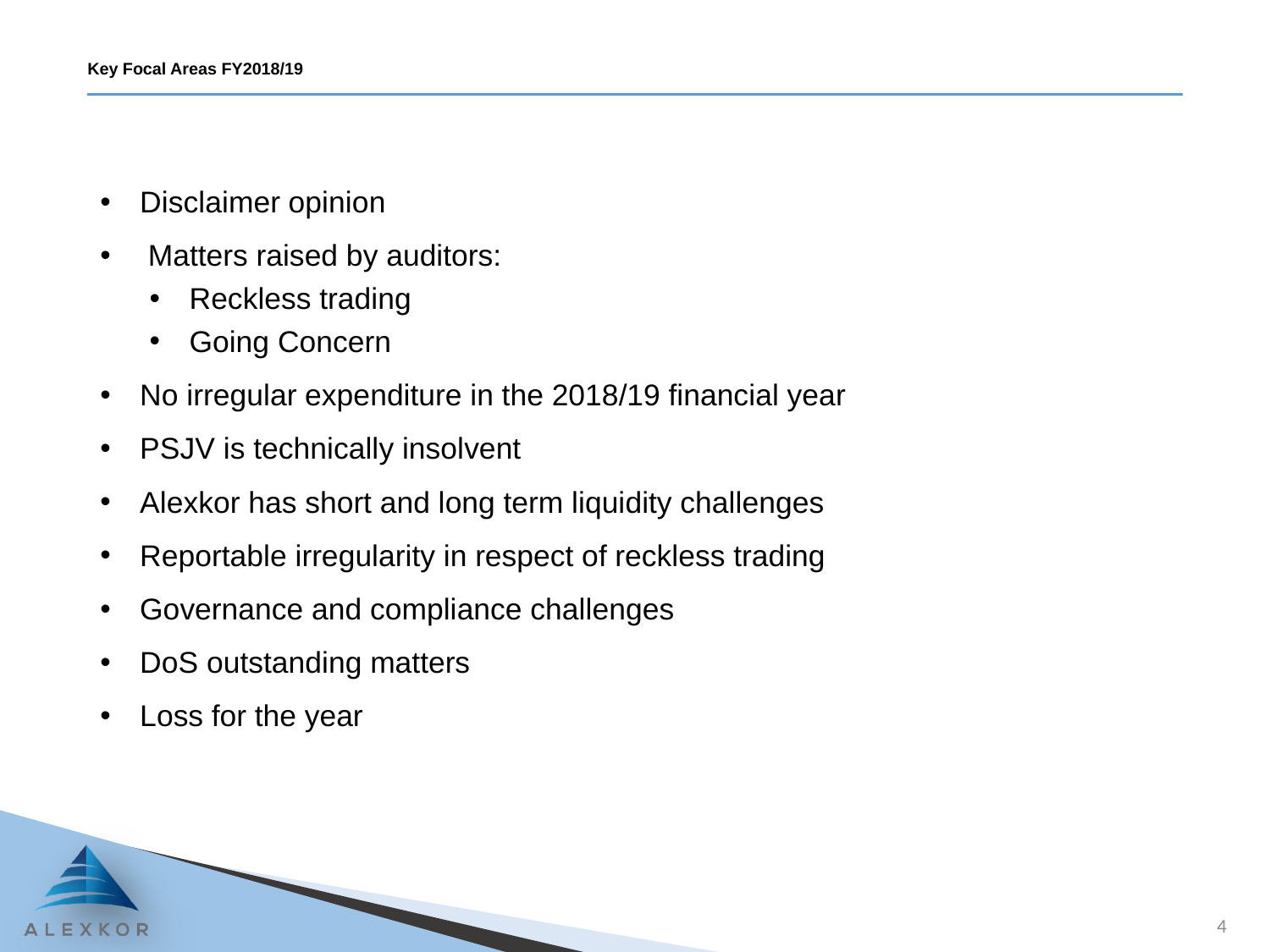

# Key Focal Areas FY2018/19

Disclaimer opinion
 Matters raised by auditors:
Reckless trading
Going Concern
No irregular expenditure in the 2018/19 financial year
PSJV is technically insolvent
Alexkor has short and long term liquidity challenges
Reportable irregularity in respect of reckless trading
Governance and compliance challenges
DoS outstanding matters
Loss for the year

4